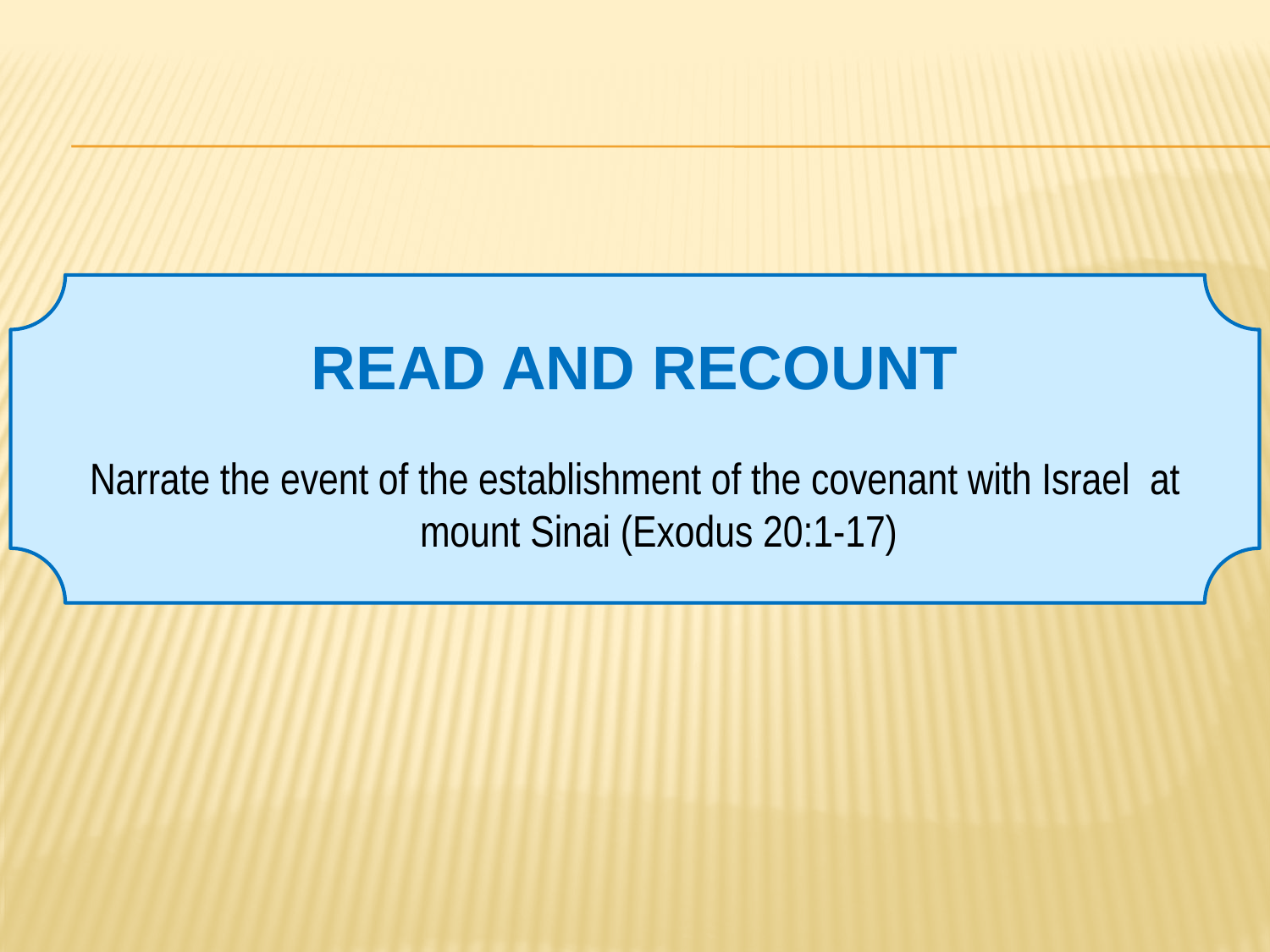

# READ AND RECOUNT
Narrate the event of the establishment of the covenant with Israel  at mount Sinai (Exodus 20:1-17)